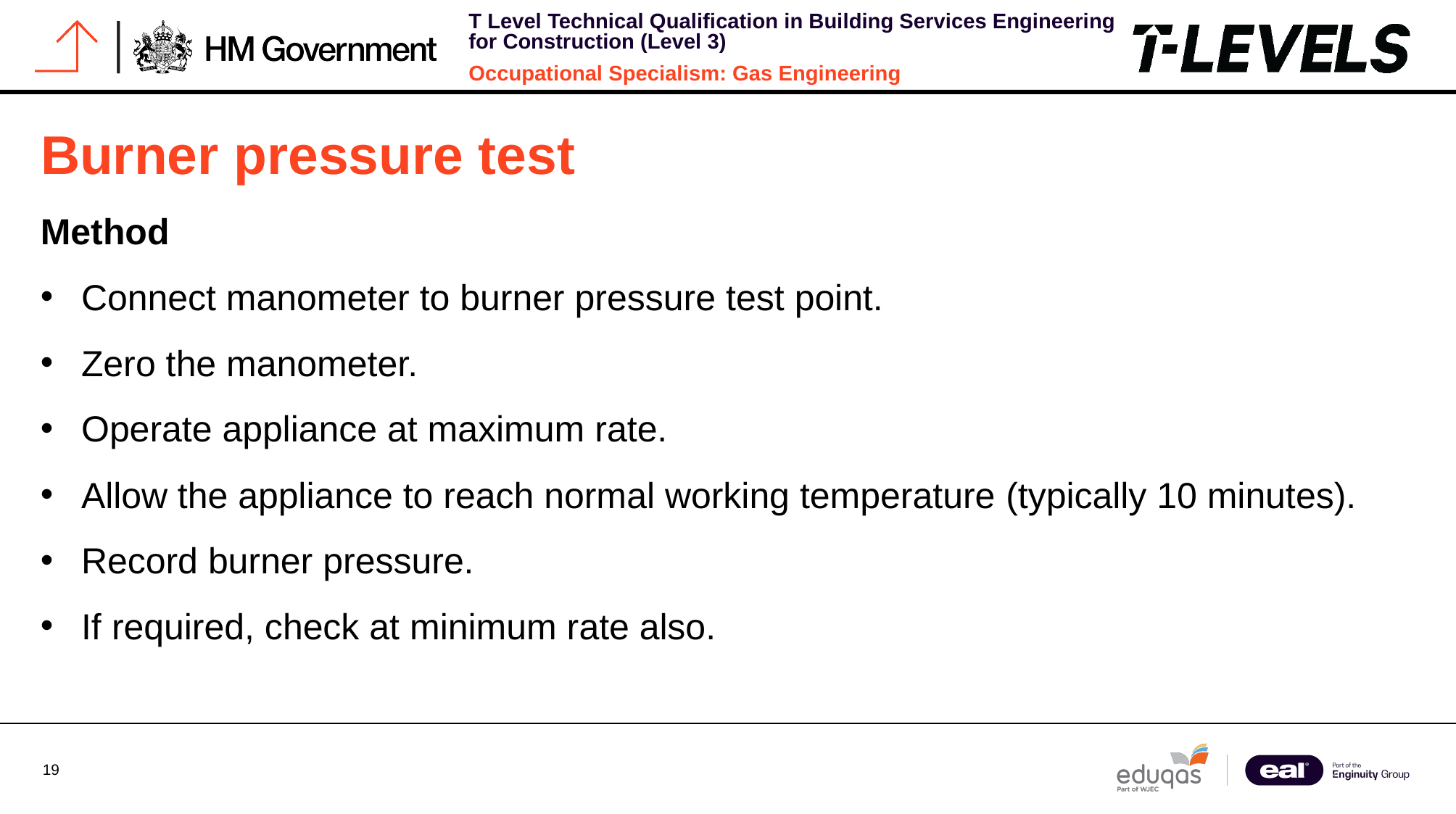

# Burner pressure test
Method
Connect manometer to burner pressure test point.
Zero the manometer.
Operate appliance at maximum rate.
Allow the appliance to reach normal working temperature (typically 10 minutes).
Record burner pressure.
If required, check at minimum rate also.